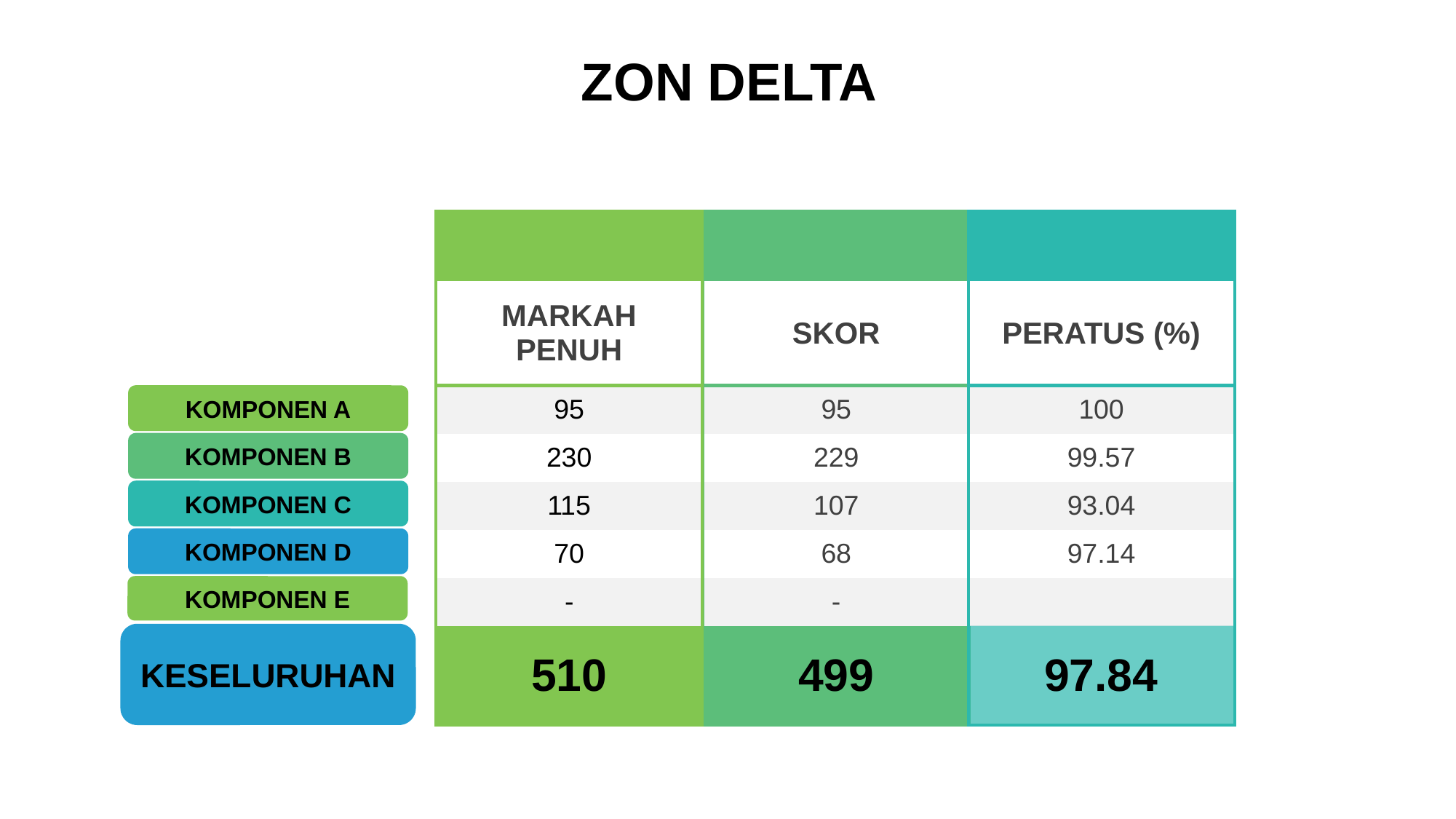

ZON DELTA
|  |
| --- |
| MARKAH PENUH |
| 95 |
| 230 |
| 115 |
| 70 |
| - |
| 510 |
|  |
| --- |
| SKOR |
| 95 |
| 229 |
| 107 |
| 68 |
| - |
| 499 |
|  |
| --- |
| PERATUS (%) |
| 100 |
| 99.57 |
| 93.04 |
| 97.14 |
|  |
| 97.84 |
KOMPONEN A
KOMPONEN B
KOMPONEN C
KOMPONEN D
KOMPONEN E
KESELURUHAN